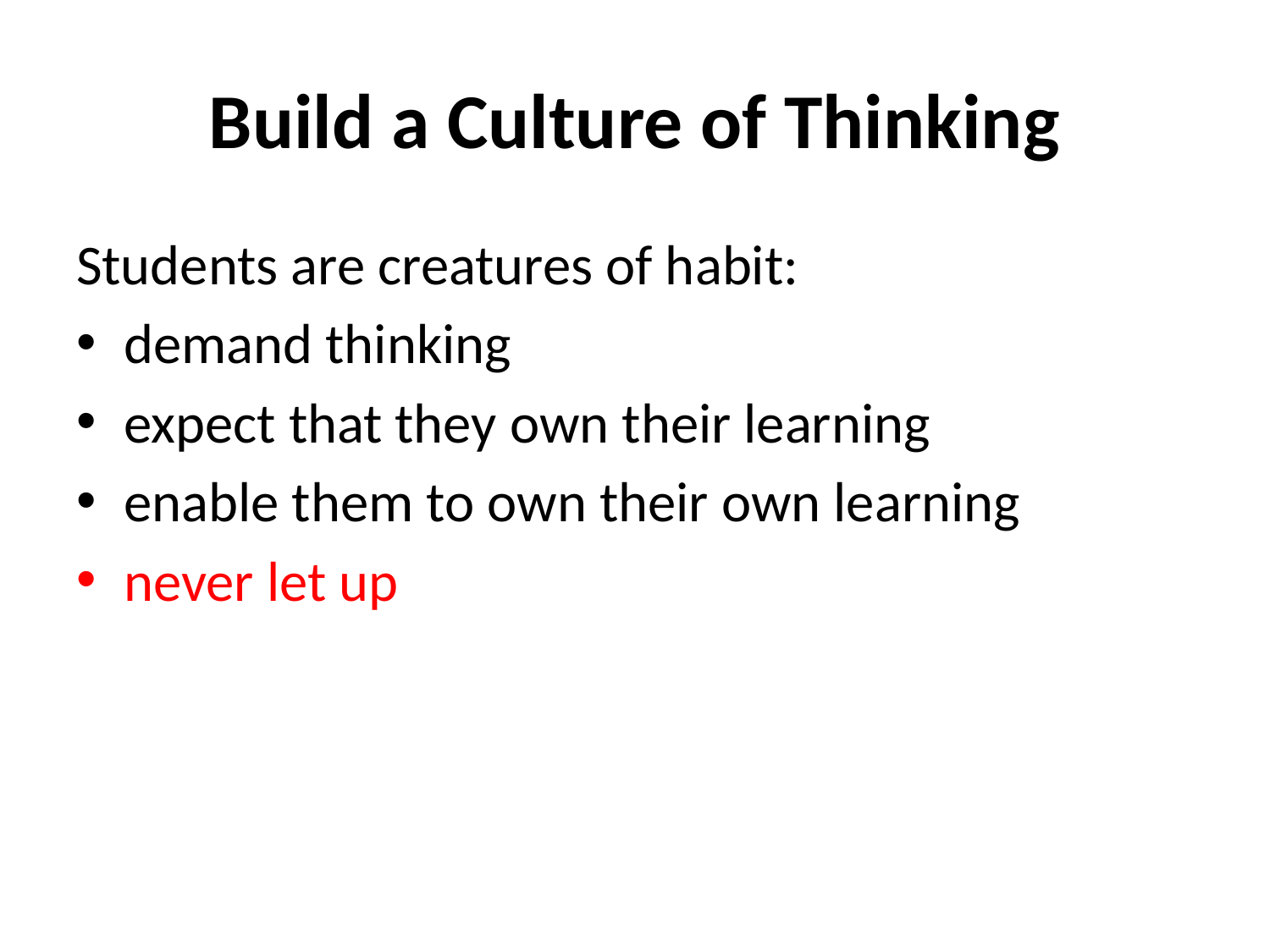

# Build a Culture of Thinking
Students are creatures of habit:
demand thinking
expect that they own their learning
enable them to own their own learning
never let up